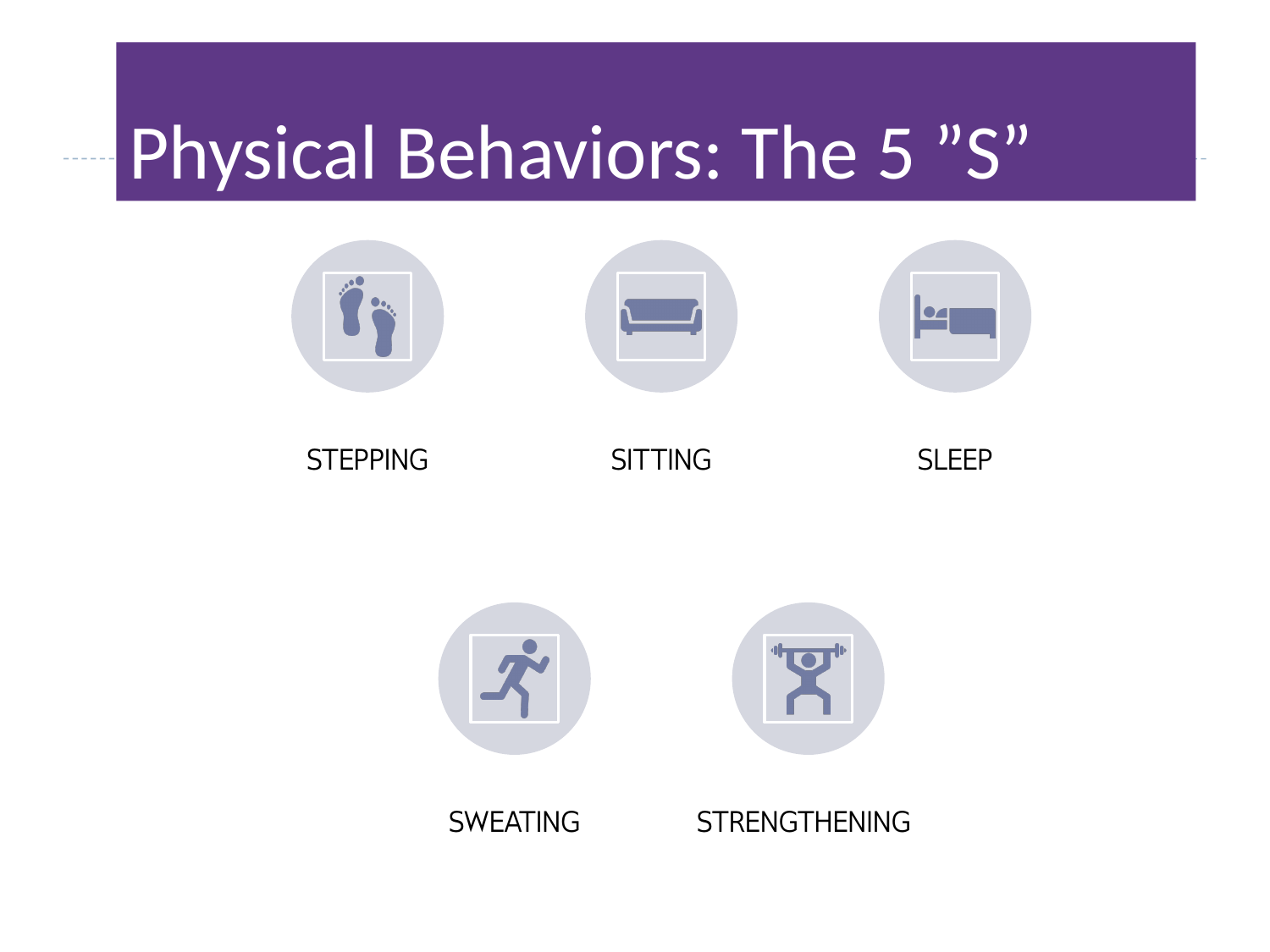

# Physical Behaviors: The 5 ”S”
Stepping
Sitting
Sleep
Sweating
Strengthening